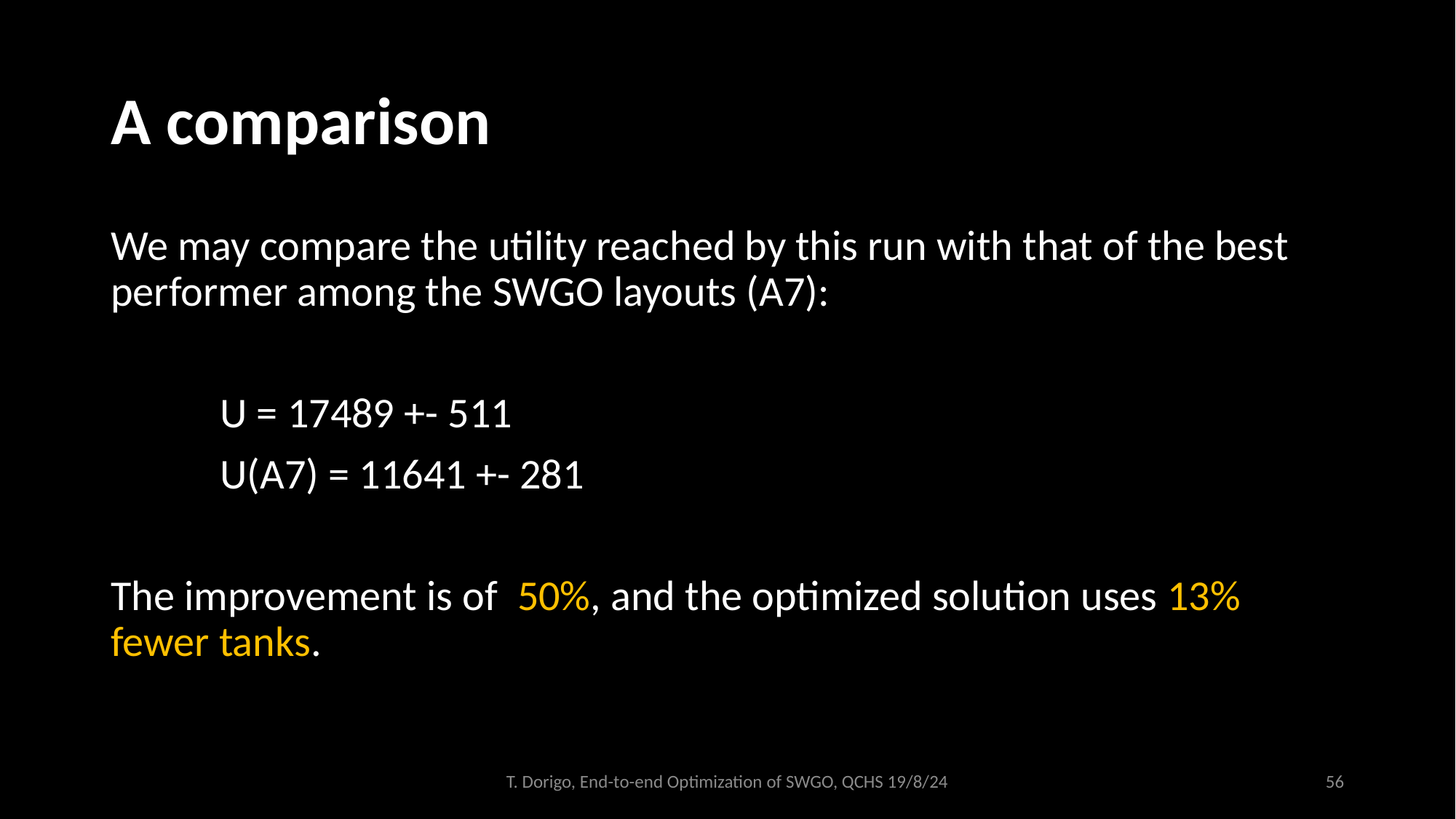

# A comparison
We may compare the utility reached by this run with that of the best performer among the SWGO layouts (A7):

	U = 17489 +- 511
	U(A7) = 11641 +- 281

The improvement is of  50%, and the optimized solution uses 13% fewer tanks.

T. Dorigo, End-to-end Optimization of SWGO, QCHS 19/8/24
56